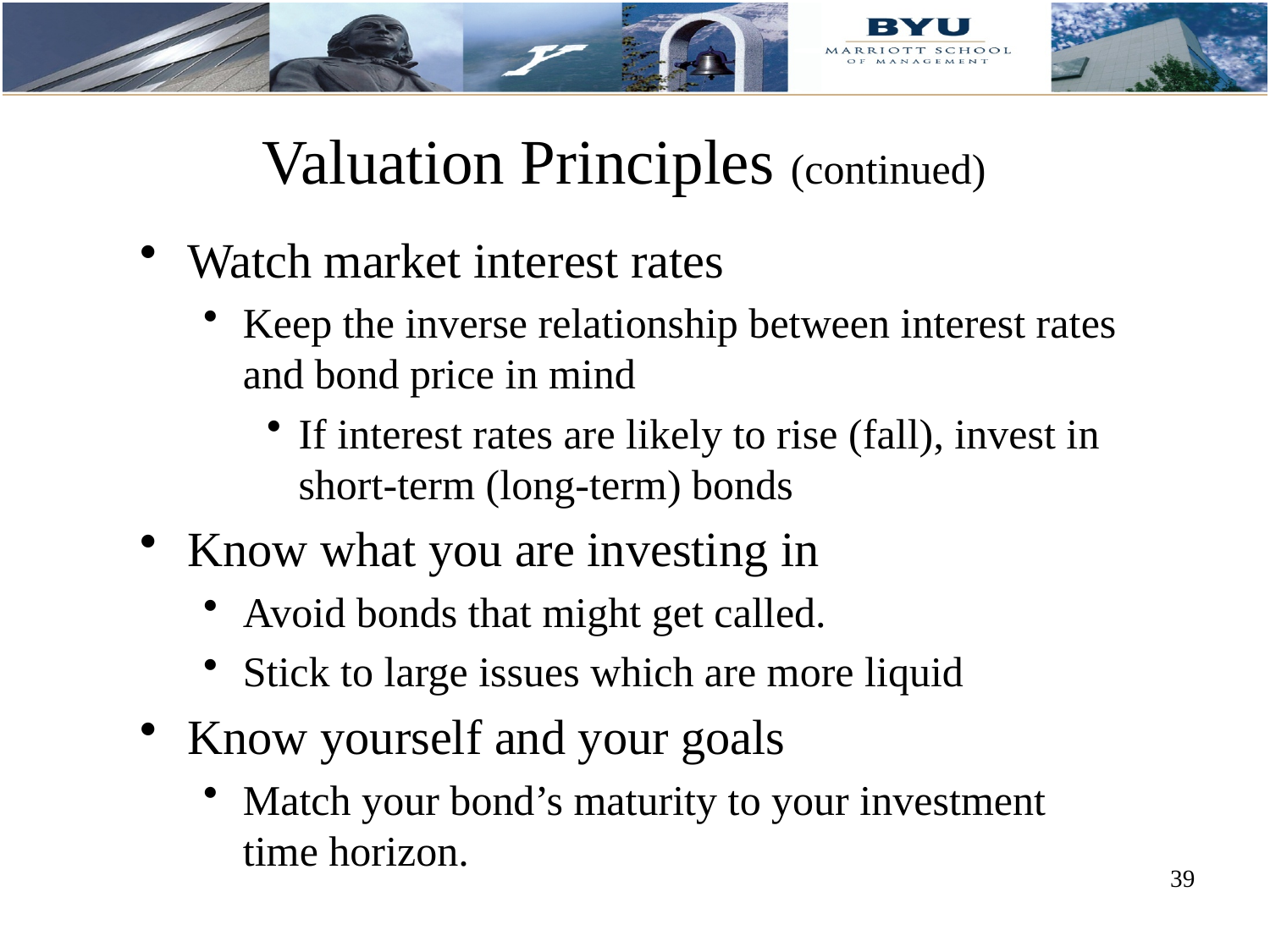

# Valuation Principles (continued)
Watch market interest rates
Keep the inverse relationship between interest rates and bond price in mind
If interest rates are likely to rise (fall), invest in short-term (long-term) bonds
Know what you are investing in
Avoid bonds that might get called.
Stick to large issues which are more liquid
Know yourself and your goals
Match your bond’s maturity to your investment time horizon.